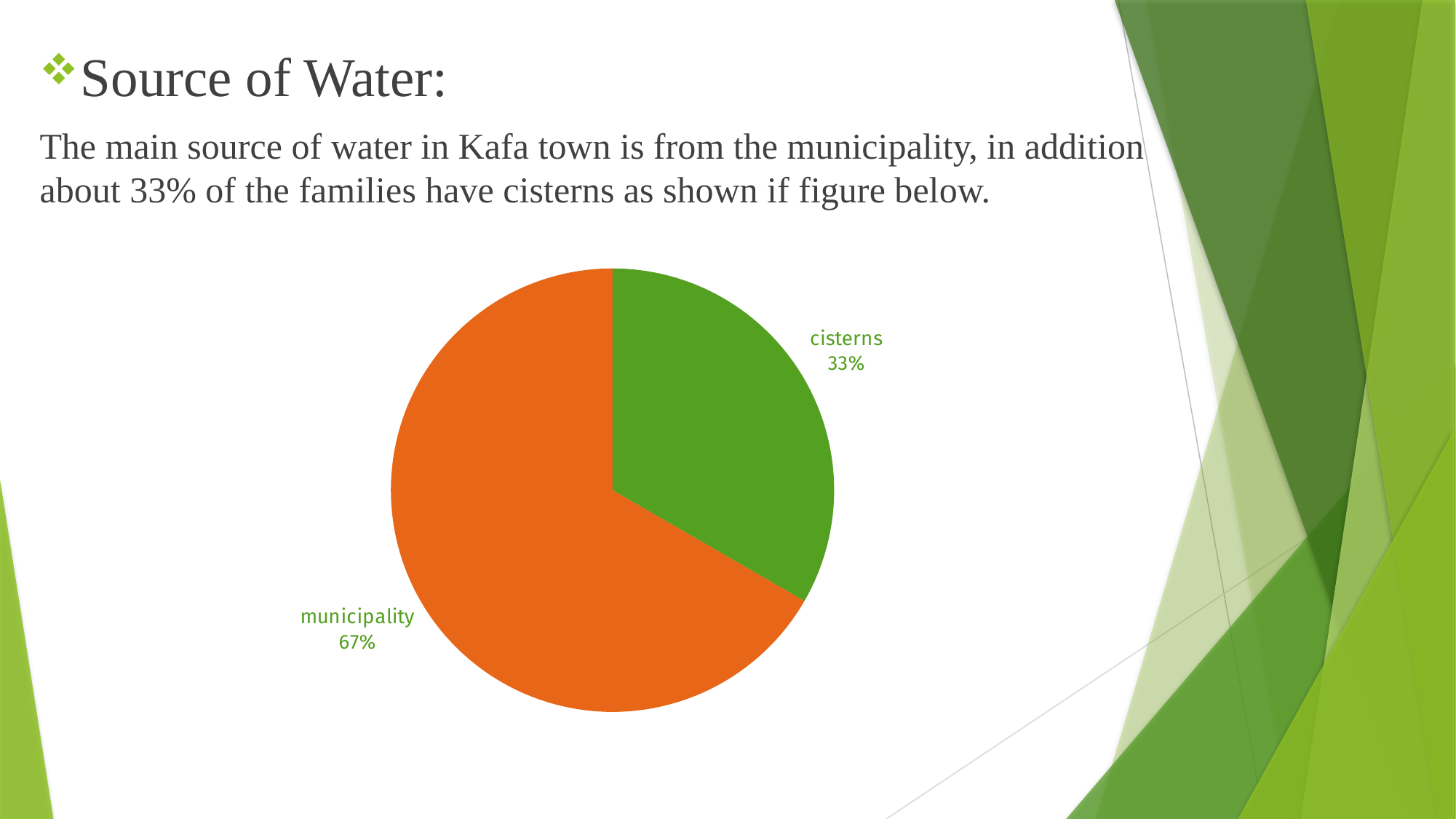

Source of Water:
The main source of water in Kafa town is from the municipality, in addition about 33% of the families have cisterns as shown if figure below.

### Chart

| Category |  cisterns |
|---|---|